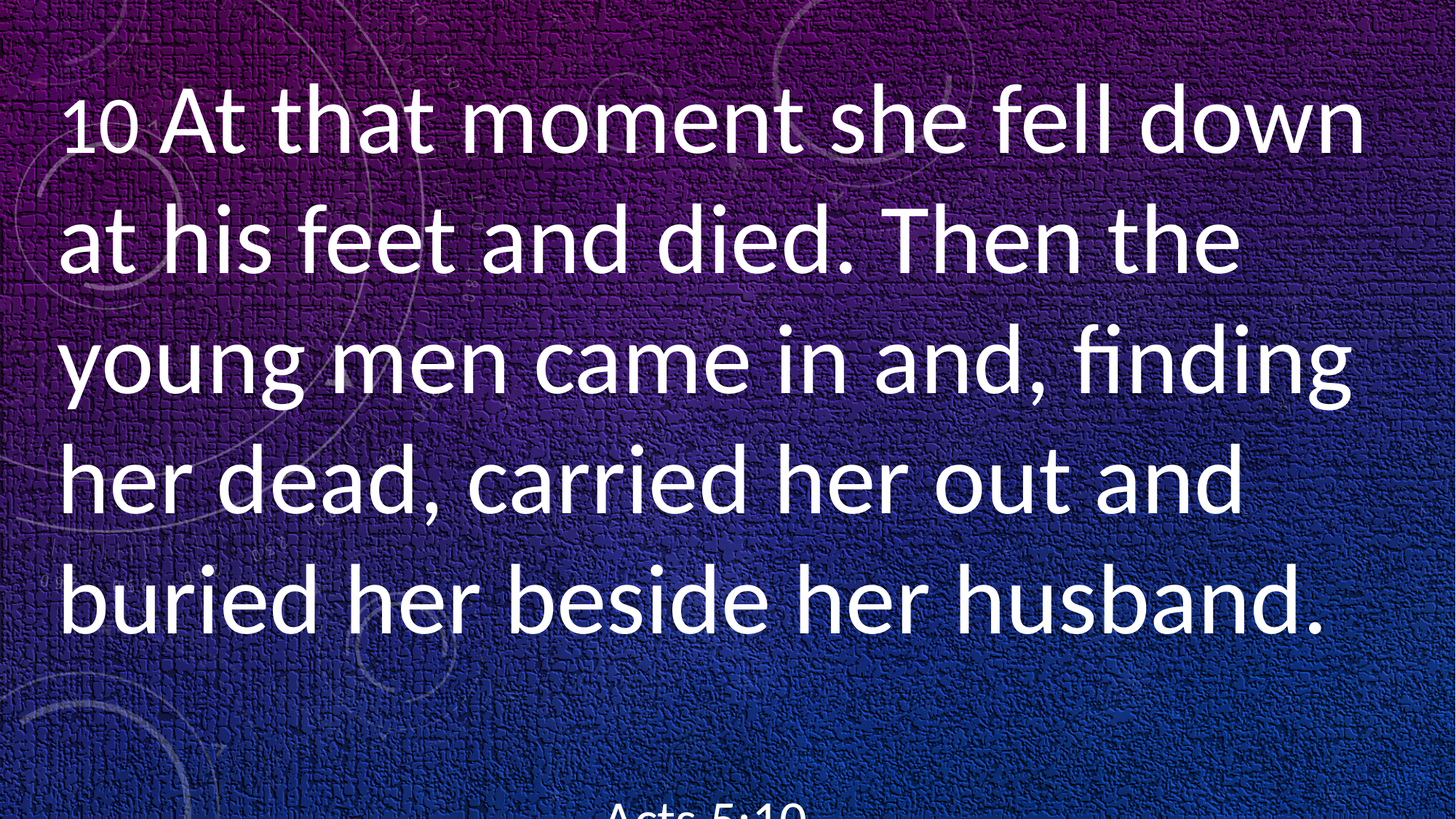

10 At that moment she fell down at his feet and died. Then the young men came in and, finding her dead, carried her out and buried her beside her husband.

																	Acts 5:10